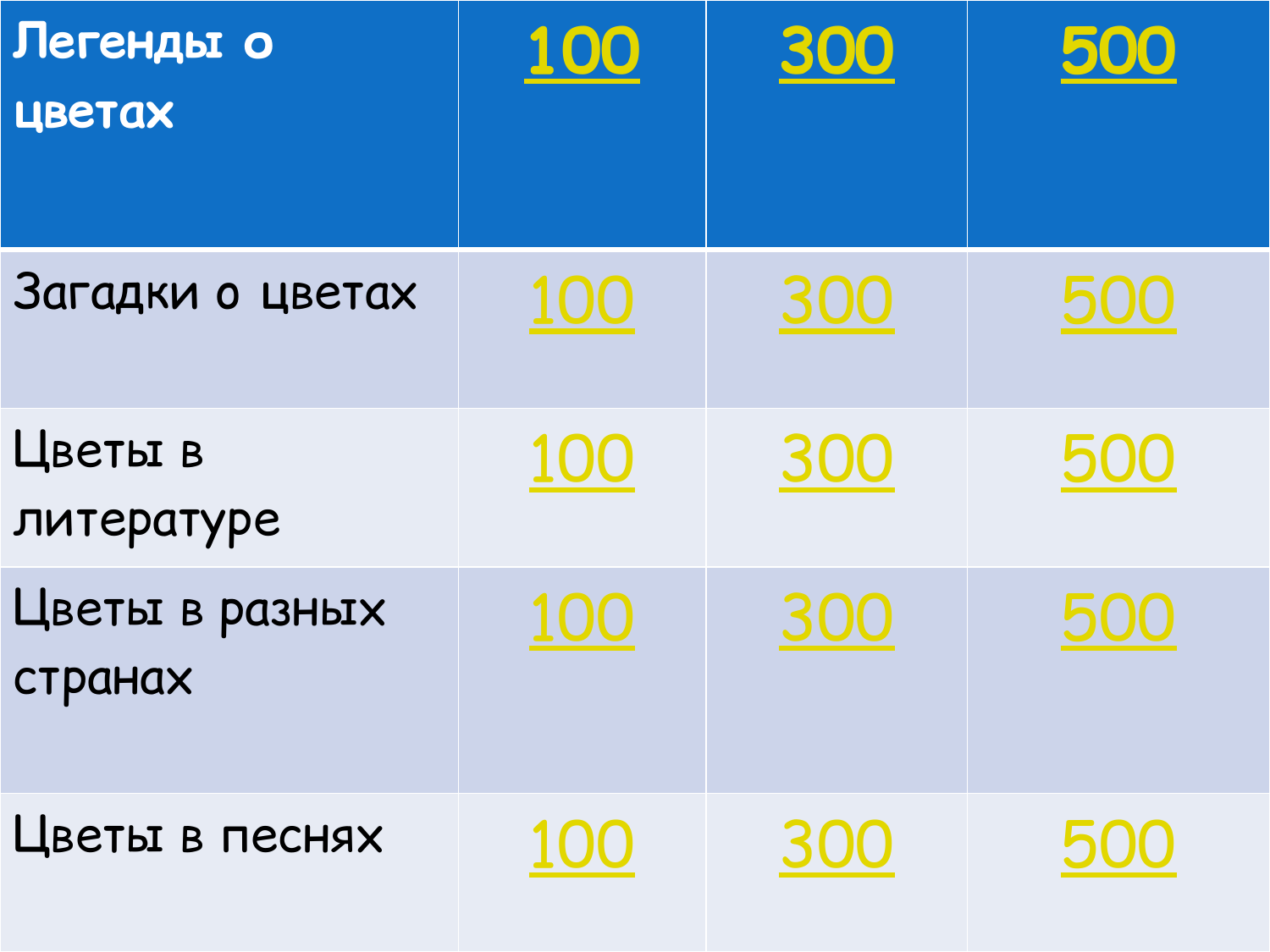

| Легенды о цветах | 100 | 300 | 500 |
| --- | --- | --- | --- |
| Загадки о цветах | 100 | 300 | 500 |
| Цветы в литературе | 100 | 300 | 500 |
| Цветы в разных странах | 100 | 300 | 500 |
| Цветы в песнях | 100 | 300 | 500 |